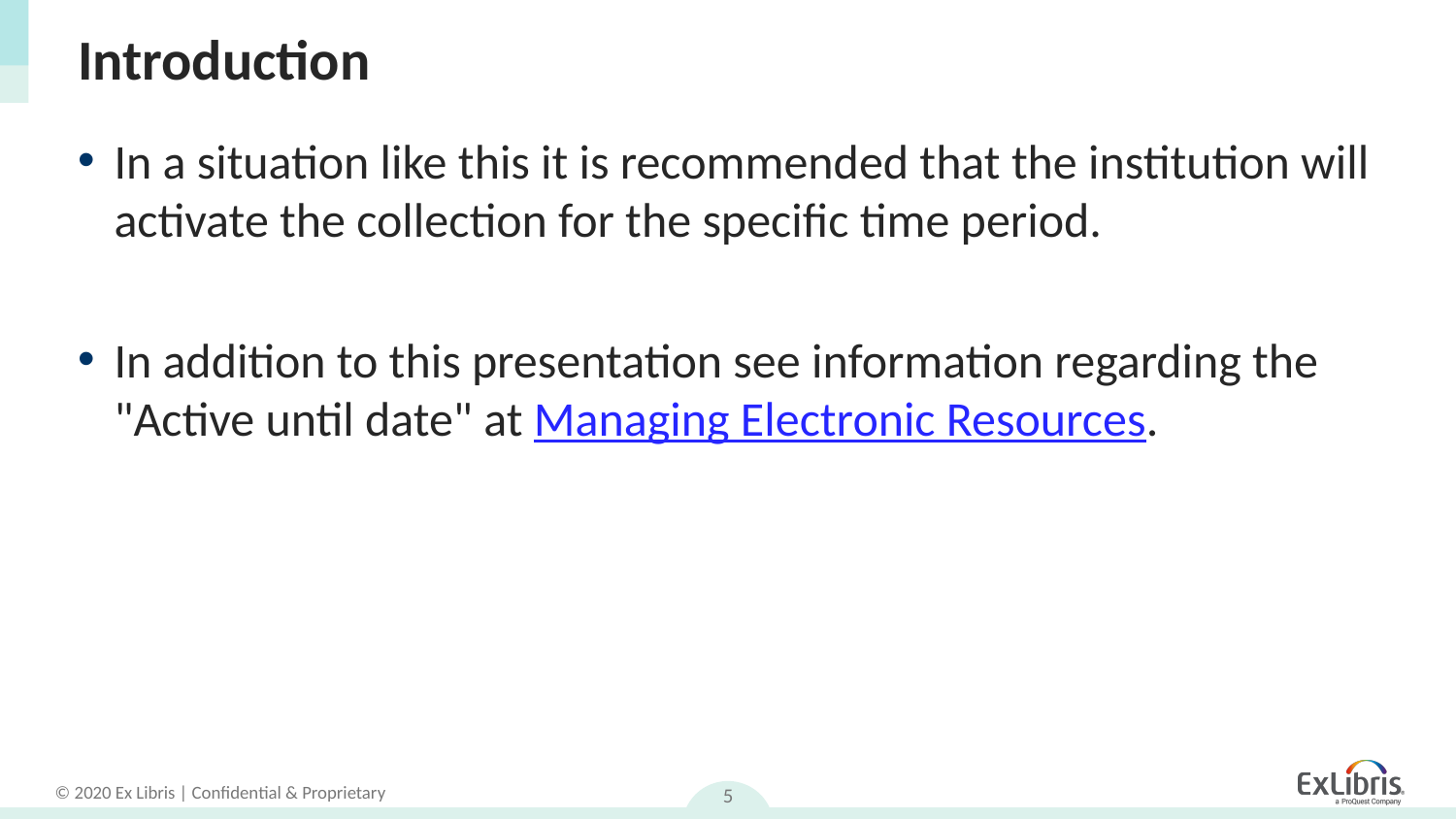

# Introduction
In a situation like this it is recommended that the institution will activate the collection for the specific time period.

In addition to this presentation see information regarding the "Active until date" at Managing Electronic Resources.

5